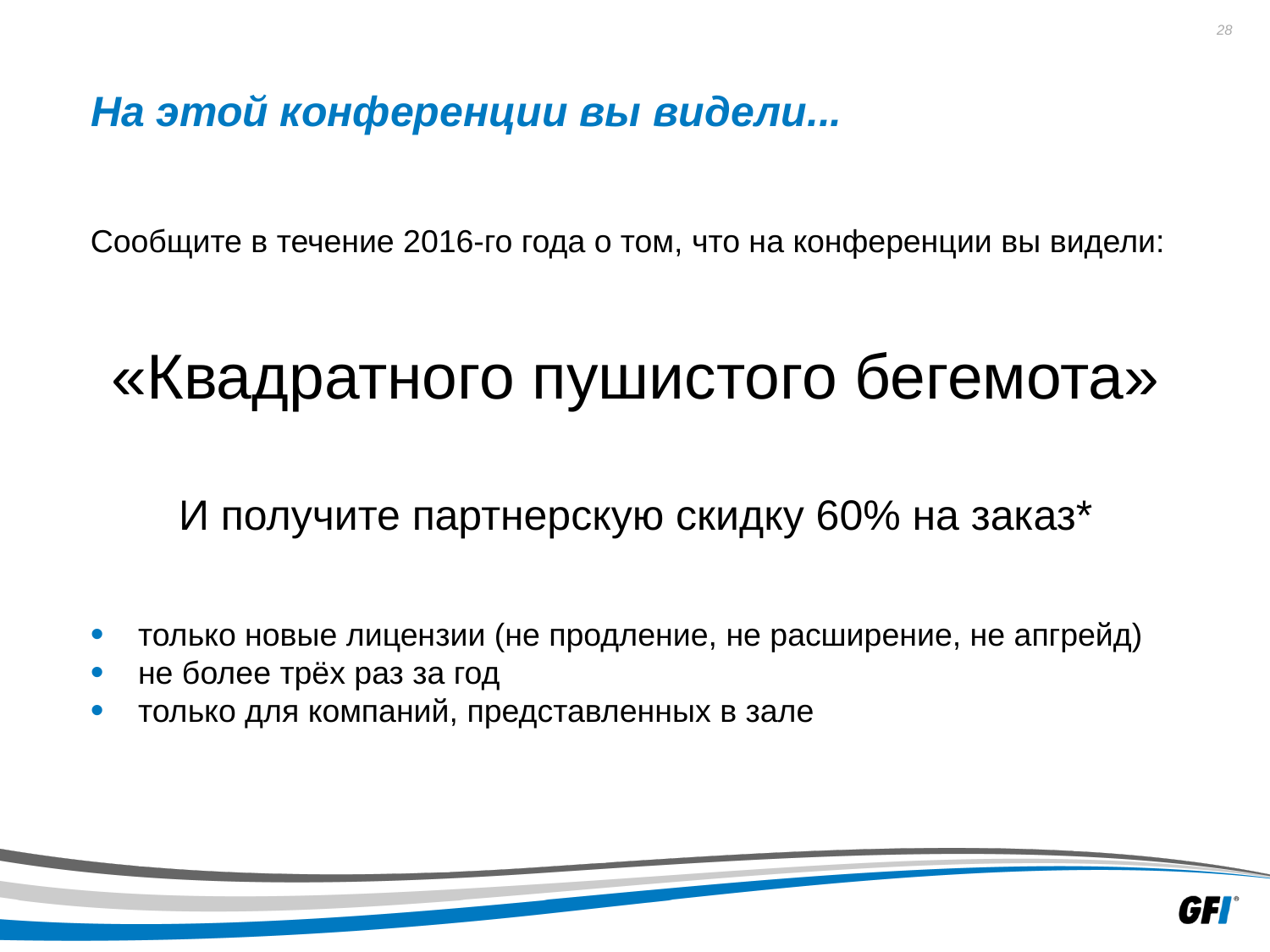

# На этой конференции вы видели...

Сообщите в течение 2016-го года о том, что на конференции вы видели:

«Квадратного пушистого бегемота»

И получите партнерскую скидку 60% на заказ*

только новые лицензии (не продление, не расширение, не апгрейд)
не более трёх раз за год
только для компаний, представленных в зале